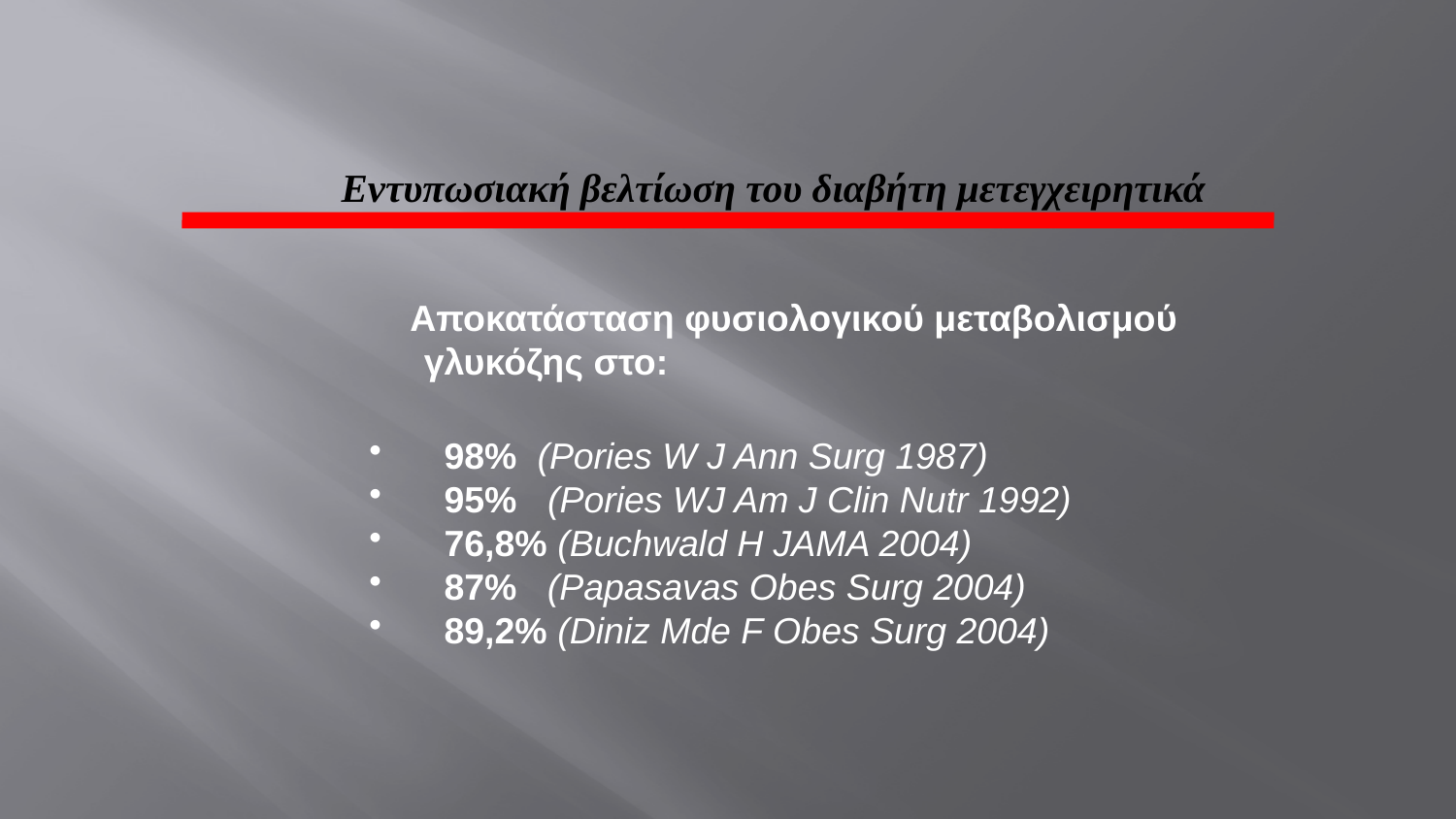

# Εντυπωσιακή βελτίωση του διαβήτη μετεγχειρητικά

    Αποκατάσταση φυσιολογικού μεταβολισμού γλυκόζης στο:

  98%  (Pories W J Ann Surg 1987)
  95%   (Pories WJ Am J Clin Nutr 1992)
  76,8% (Buchwald H JAMA 2004)
  87%   (Papasavas Obes Surg 2004)
  89,2% (Diniz Mde F Obes Surg 2004)